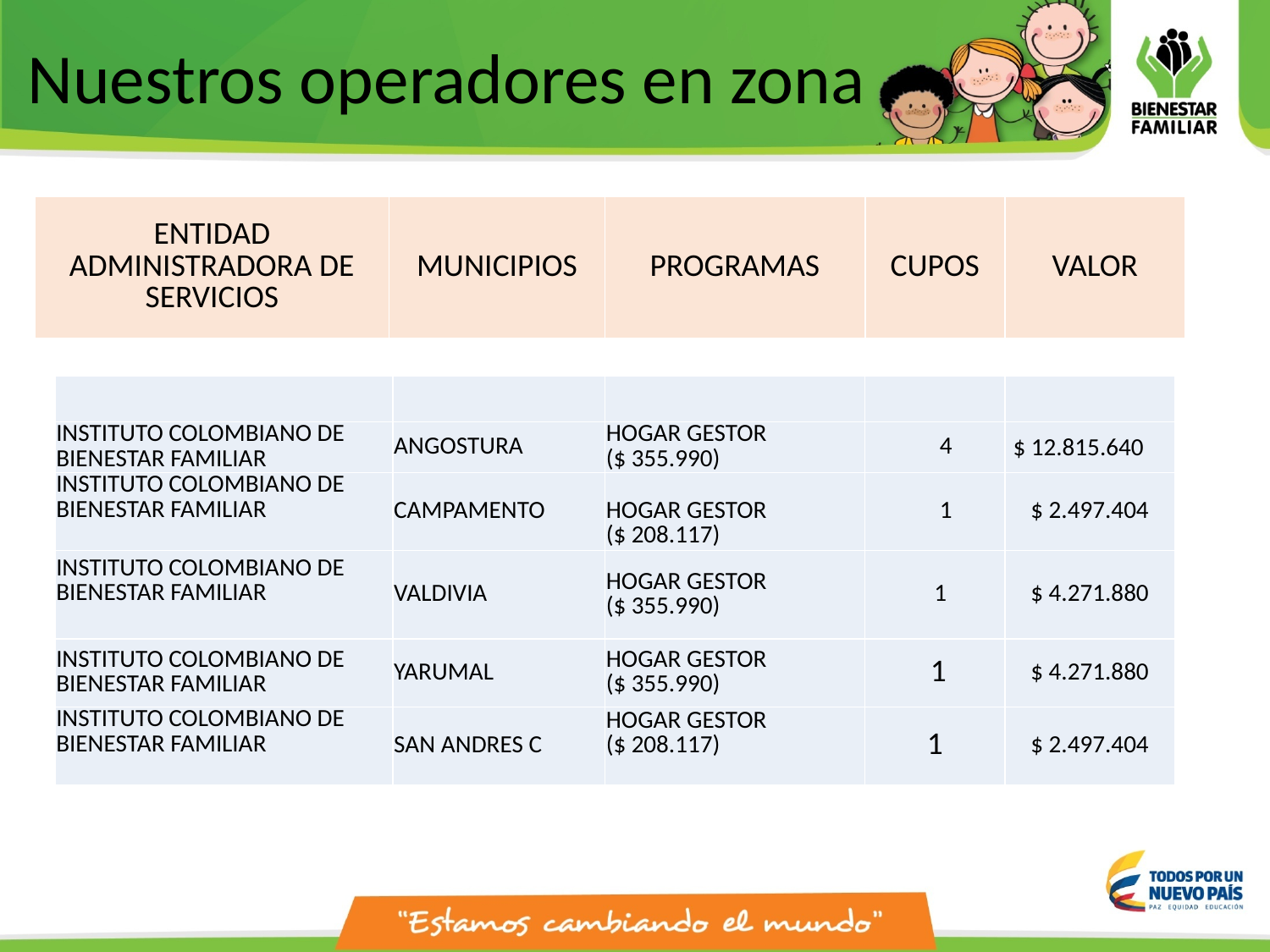

# Nuestros operadores en zona
| ENTIDAD ADMINISTRADORA DE SERVICIOS | MUNICIPIOS | PROGRAMAS | CUPOS | VALOR |
| --- | --- | --- | --- | --- |
|  |  |  |  |  |
| --- | --- | --- | --- | --- |
| INSTITUTO COLOMBIANO DE BIENESTAR FAMILIAR | ANGOSTURA | HOGAR GESTOR ($ 355.990) | 4 | $ 12.815.640 |
| INSTITUTO COLOMBIANO DE BIENESTAR FAMILIAR | CAMPAMENTO | HOGAR GESTOR ($ 208.117) | 1 | $ 2.497.404 |
| INSTITUTO COLOMBIANO DE BIENESTAR FAMILIAR | VALDIVIA | HOGAR GESTOR ($ 355.990) | 1 | $ 4.271.880 |
| INSTITUTO COLOMBIANO DE BIENESTAR FAMILIAR | YARUMAL | HOGAR GESTOR ($ 355.990) | 1 | $ 4.271.880 |
| INSTITUTO COLOMBIANO DE BIENESTAR FAMILIAR | SAN ANDRES C | HOGAR GESTOR ($ 208.117) | 1 | $ 2.497.404 |